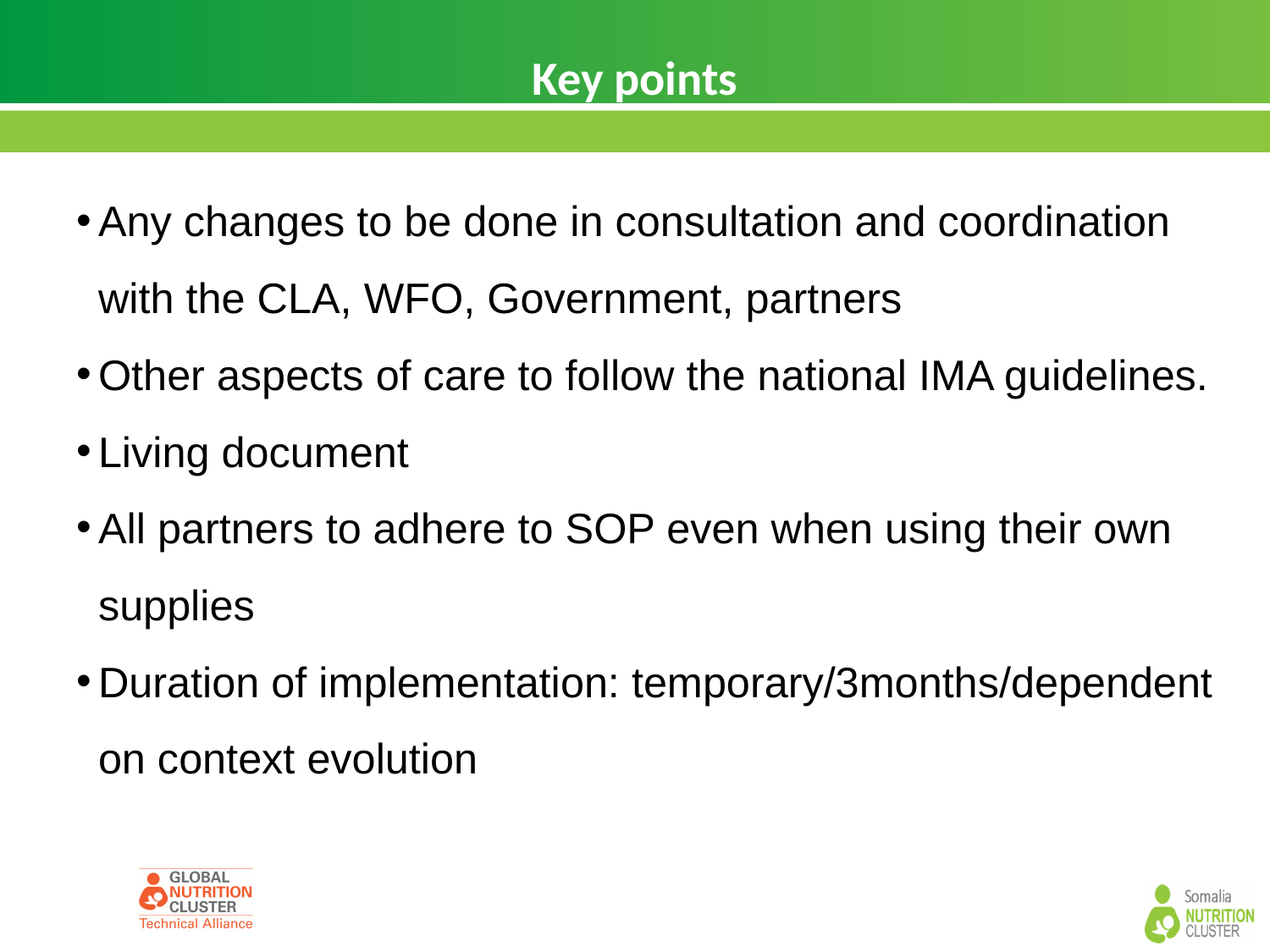

# Key points
Any changes to be done in consultation and coordination with the CLA, WFO, Government, partners
Other aspects of care to follow the national IMA guidelines.
Living document
All partners to adhere to SOP even when using their own supplies
Duration of implementation: temporary/3months/dependent on context evolution